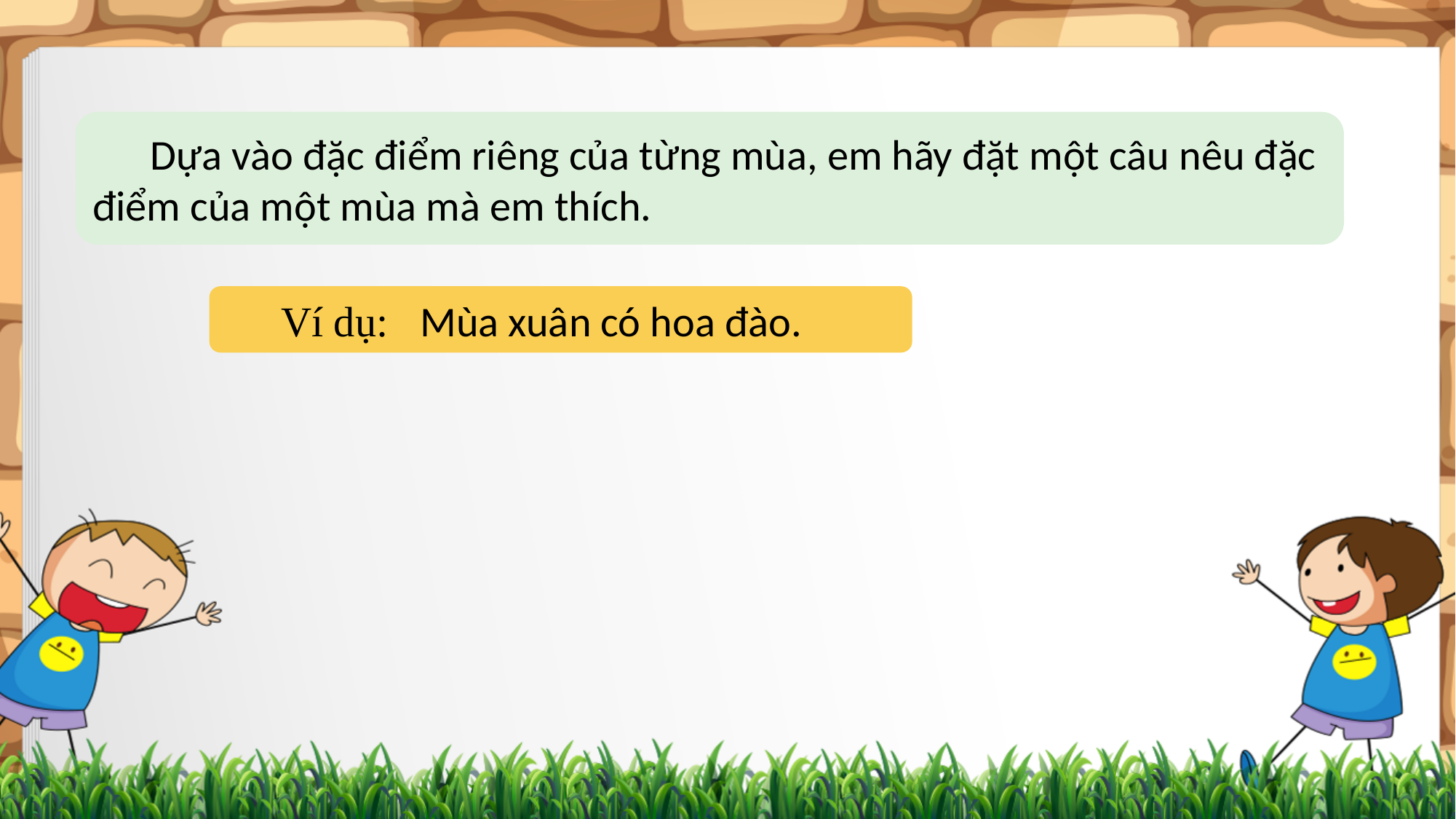

Dựa vào đặc điểm riêng của từng mùa, em hãy đặt một câu nêu đặc điểm của một mùa mà em thích.
      Ví dụ:   Mùa xuân có hoa đào.